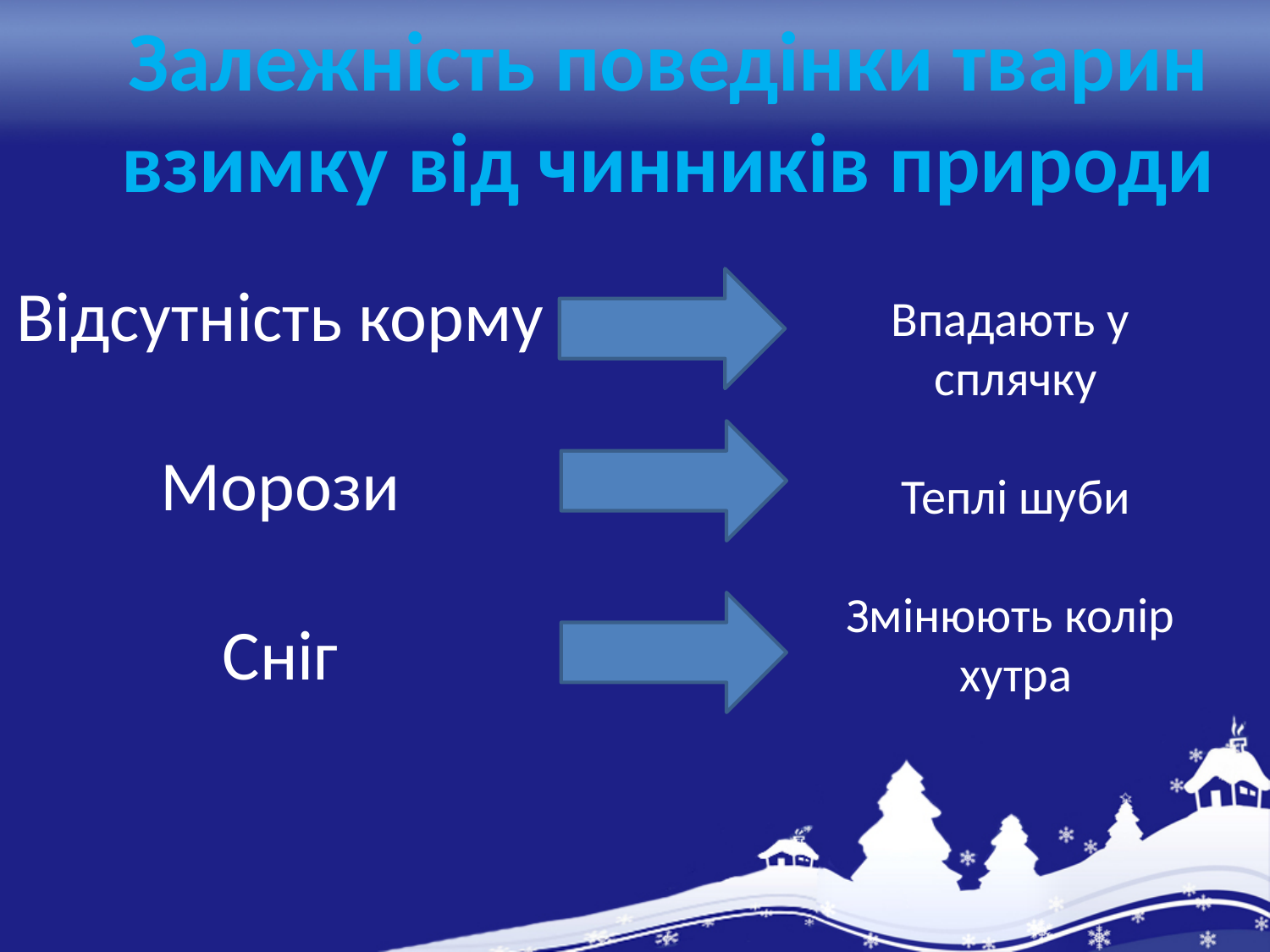

Залежність поведінки тварин взимку від чинників природи
Відсутність корму

Морози

Сніг

Впадають у
сплячку

Теплі шуби

Змінюють колір
хутра